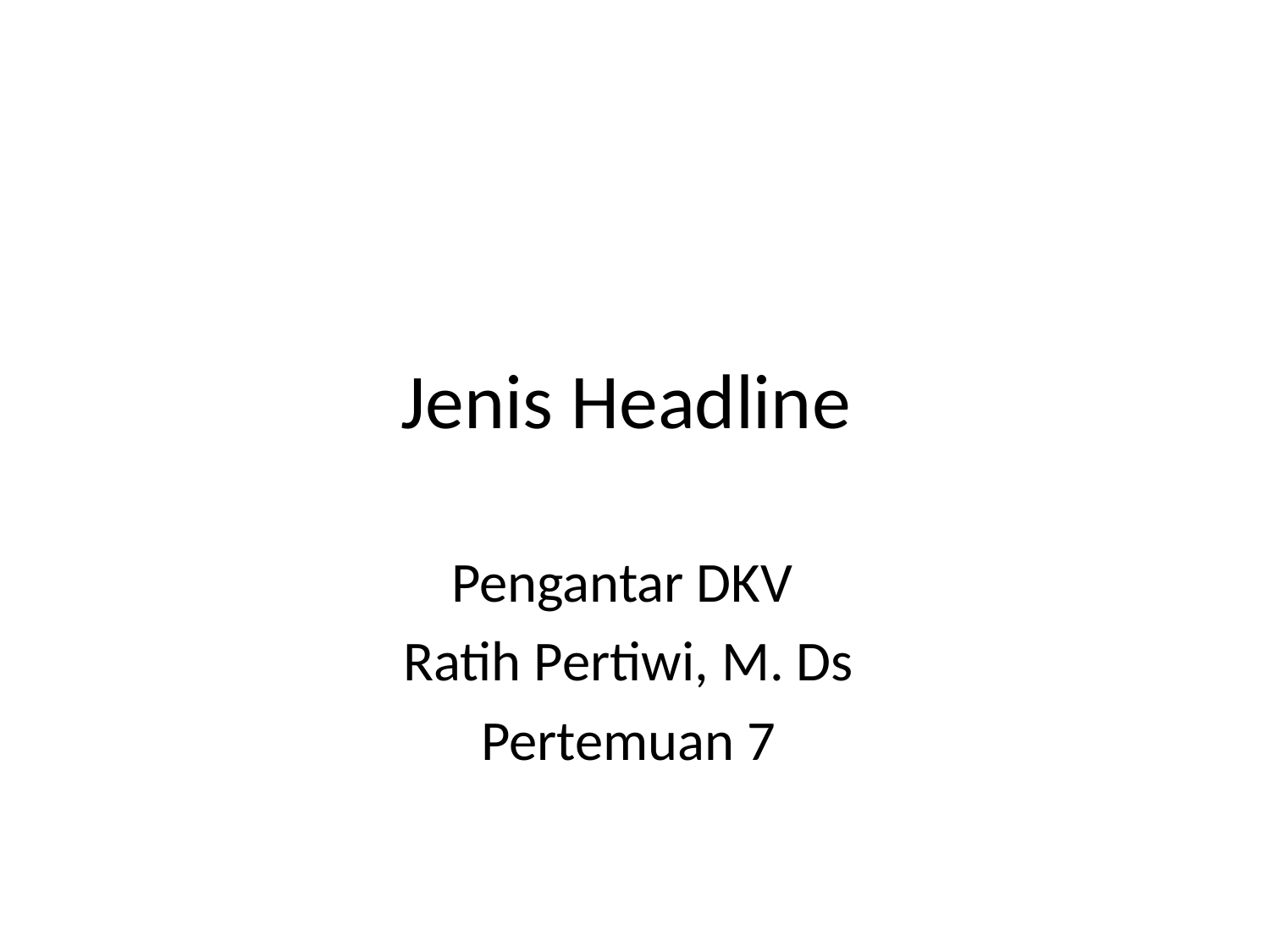

# Jenis Headline
Pengantar DKV
Ratih Pertiwi, M. Ds
Pertemuan 7